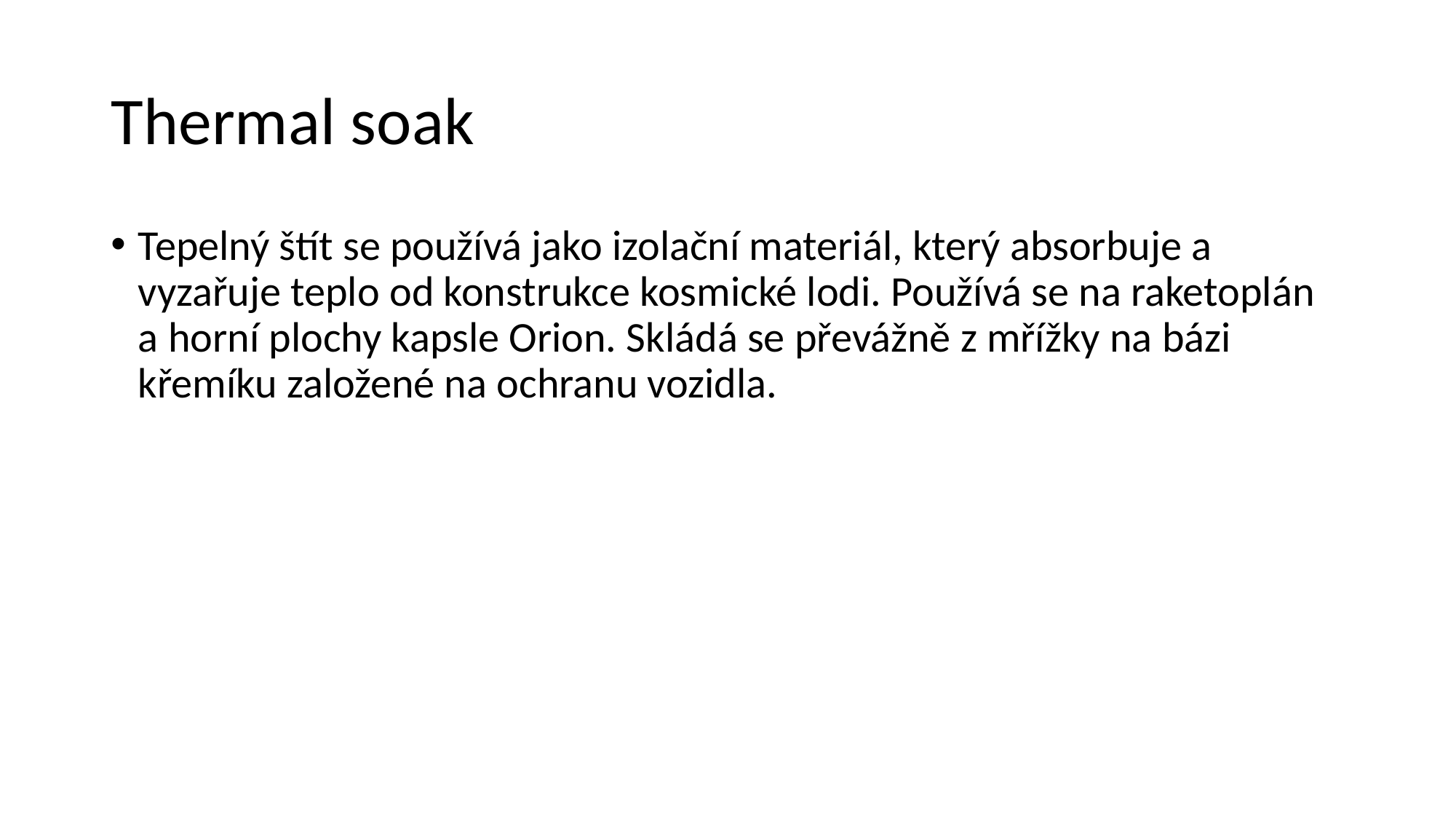

# Thermal soak
Tepelný štít se používá jako izolační materiál, který absorbuje a vyzařuje teplo od konstrukce kosmické lodi. Používá se na raketoplán a horní plochy kapsle Orion. Skládá se převážně z mřížky na bázi křemíku založené na ochranu vozidla.